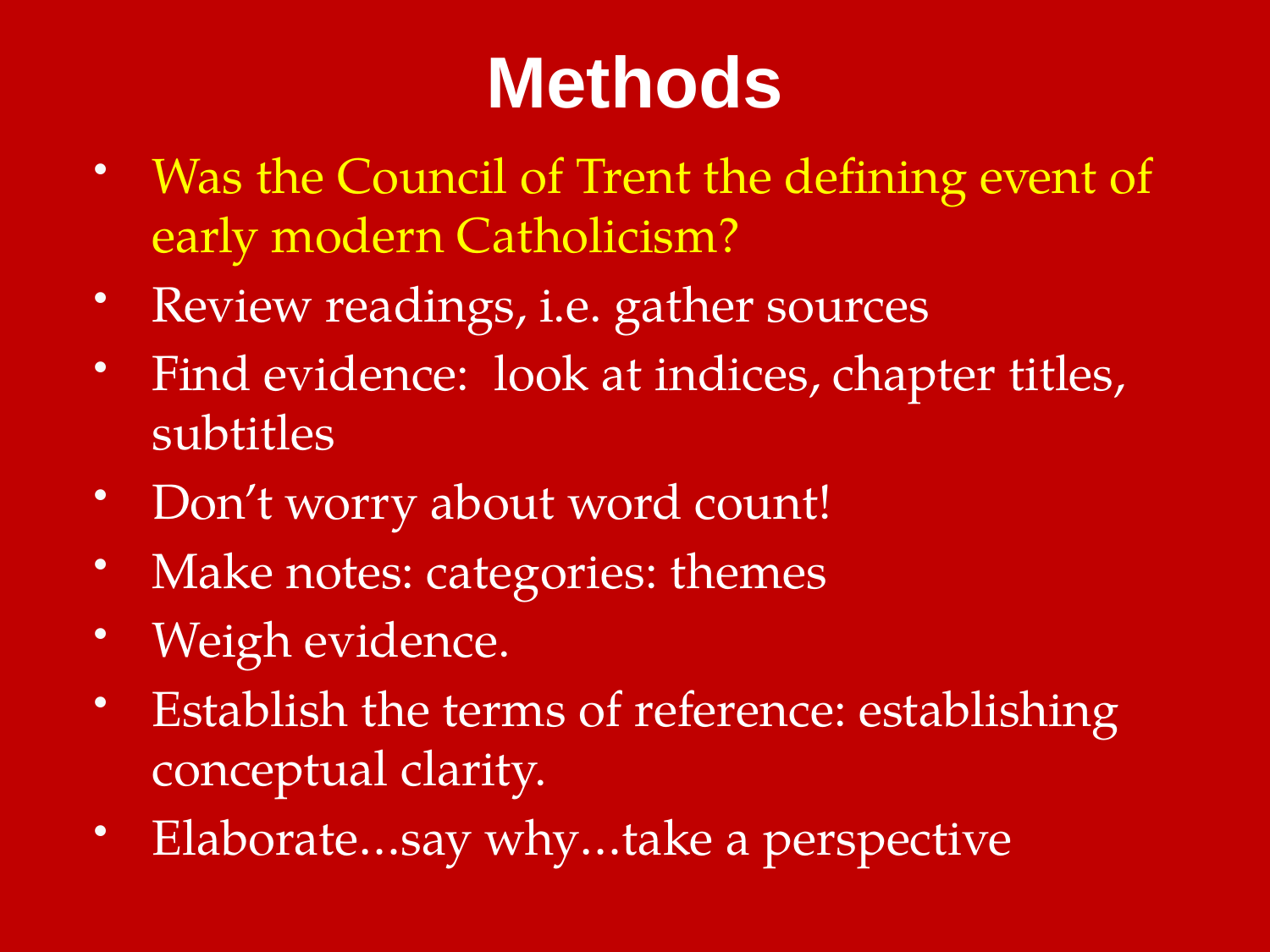

# Methods
Was the Council of Trent the defining event of early modern Catholicism?
Review readings, i.e. gather sources
Find evidence:  look at indices, chapter titles, subtitles
Don’t worry about word count!
Make notes: categories: themes
Weigh evidence.
Establish the terms of reference: establishing conceptual clarity.
Elaborate…say why…take a perspective